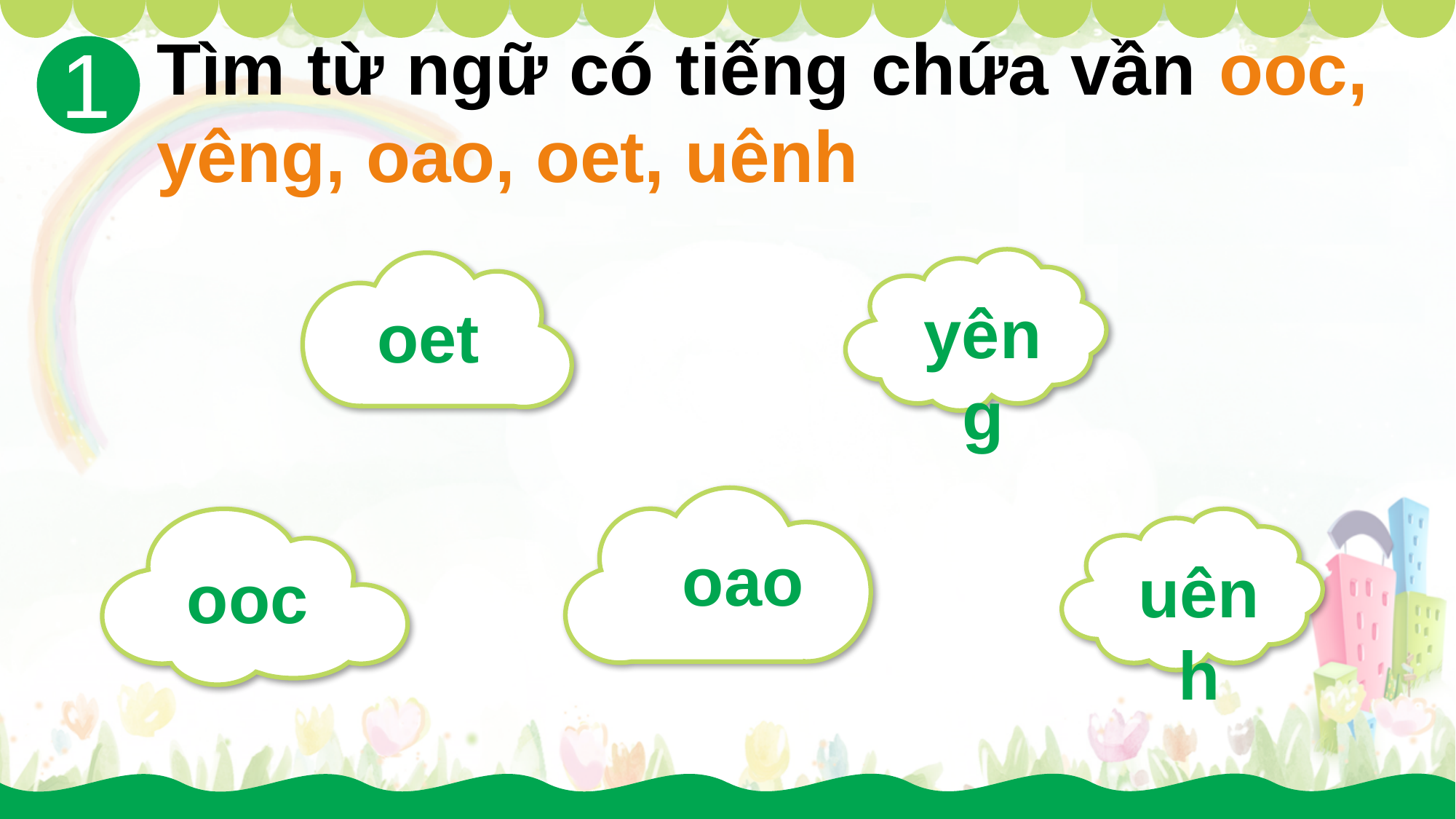

Tìm từ ngữ có tiếng chứa vần ooc, yêng, oao, oet, uênh
1

yêng

oet

oao

ooc

uênh